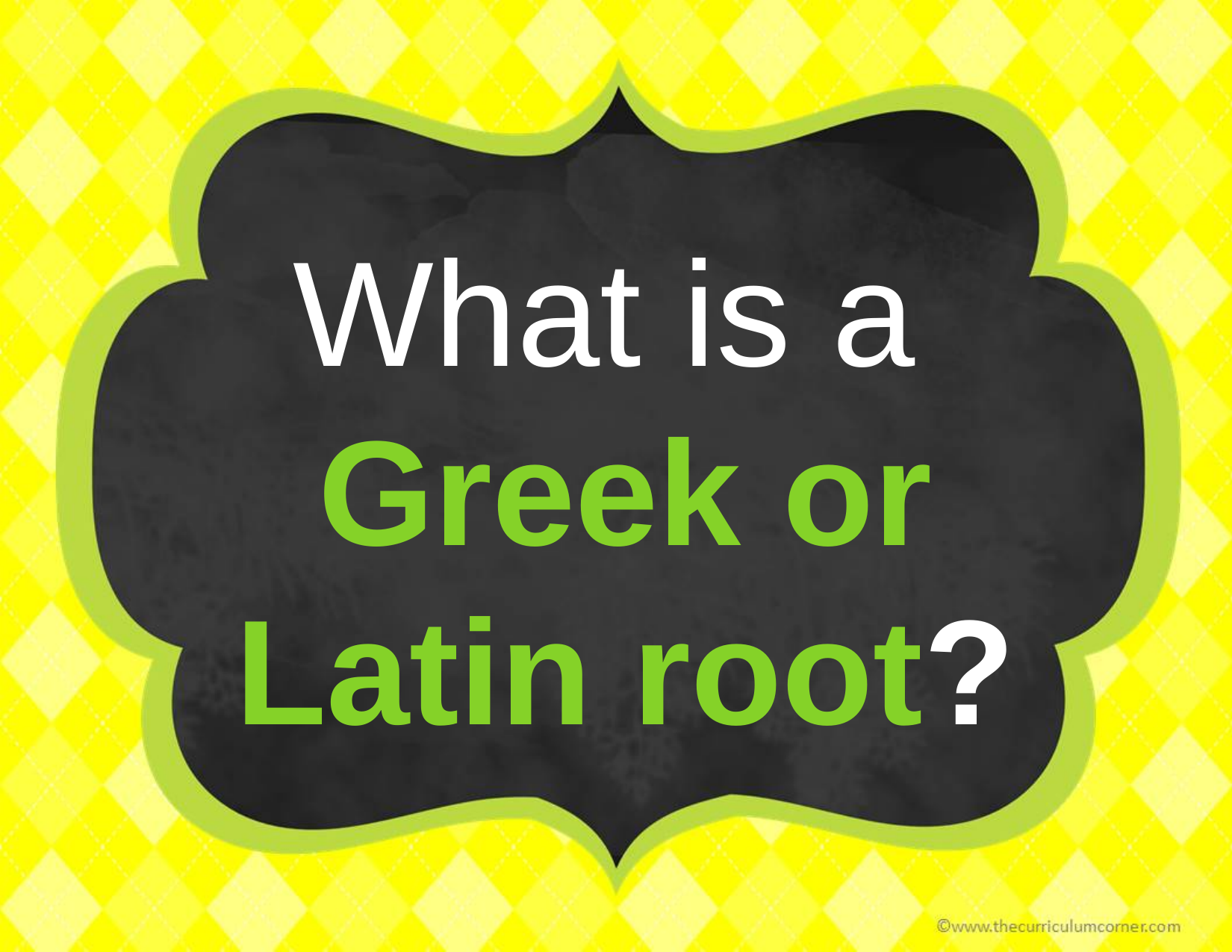

What is a  Greek or Latin root?